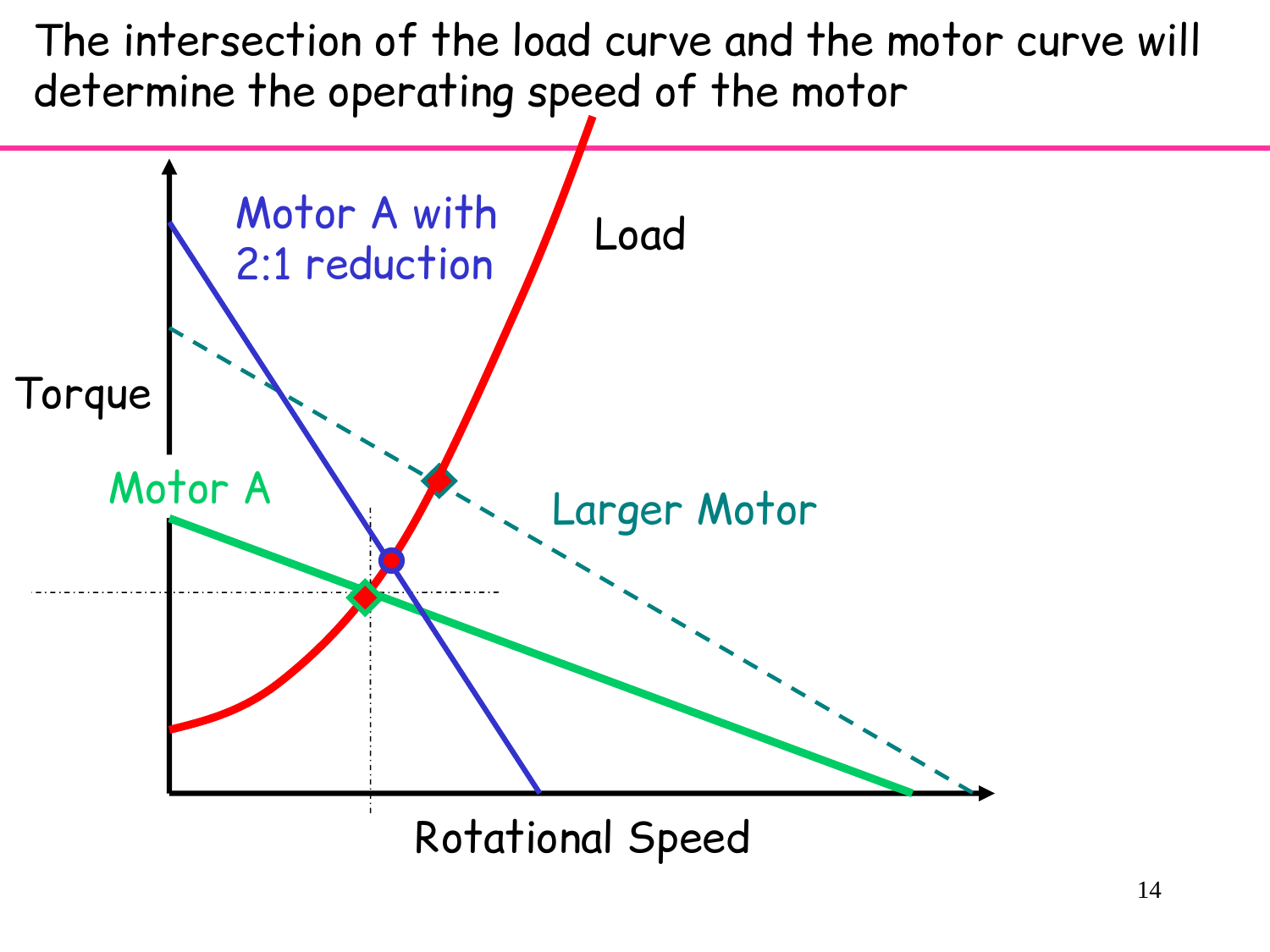

# The intersection of the load curve and the motor curve will determine the operating speed of the motor

Motor A with
2:1 reduction

Load

Larger Motor
Torque
Motor A

Rotational Speed
14